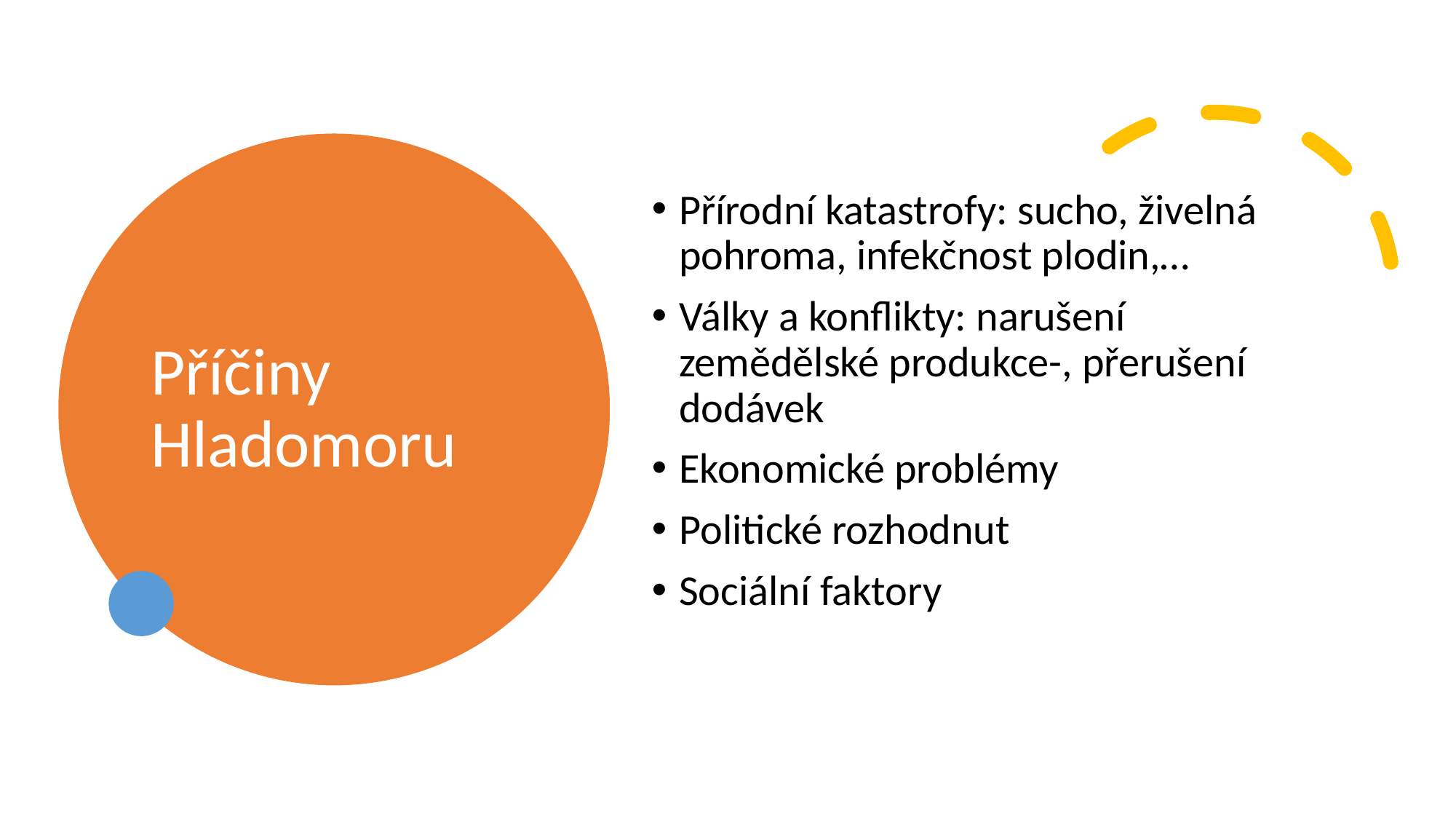

# Příčiny Hladomoru
Přírodní katastrofy: sucho, živelná pohroma, infekčnost plodin,…
Války a konflikty: narušení zemědělské produkce-, přerušení dodávek
Ekonomické problémy
Politické rozhodnut
Sociální faktory